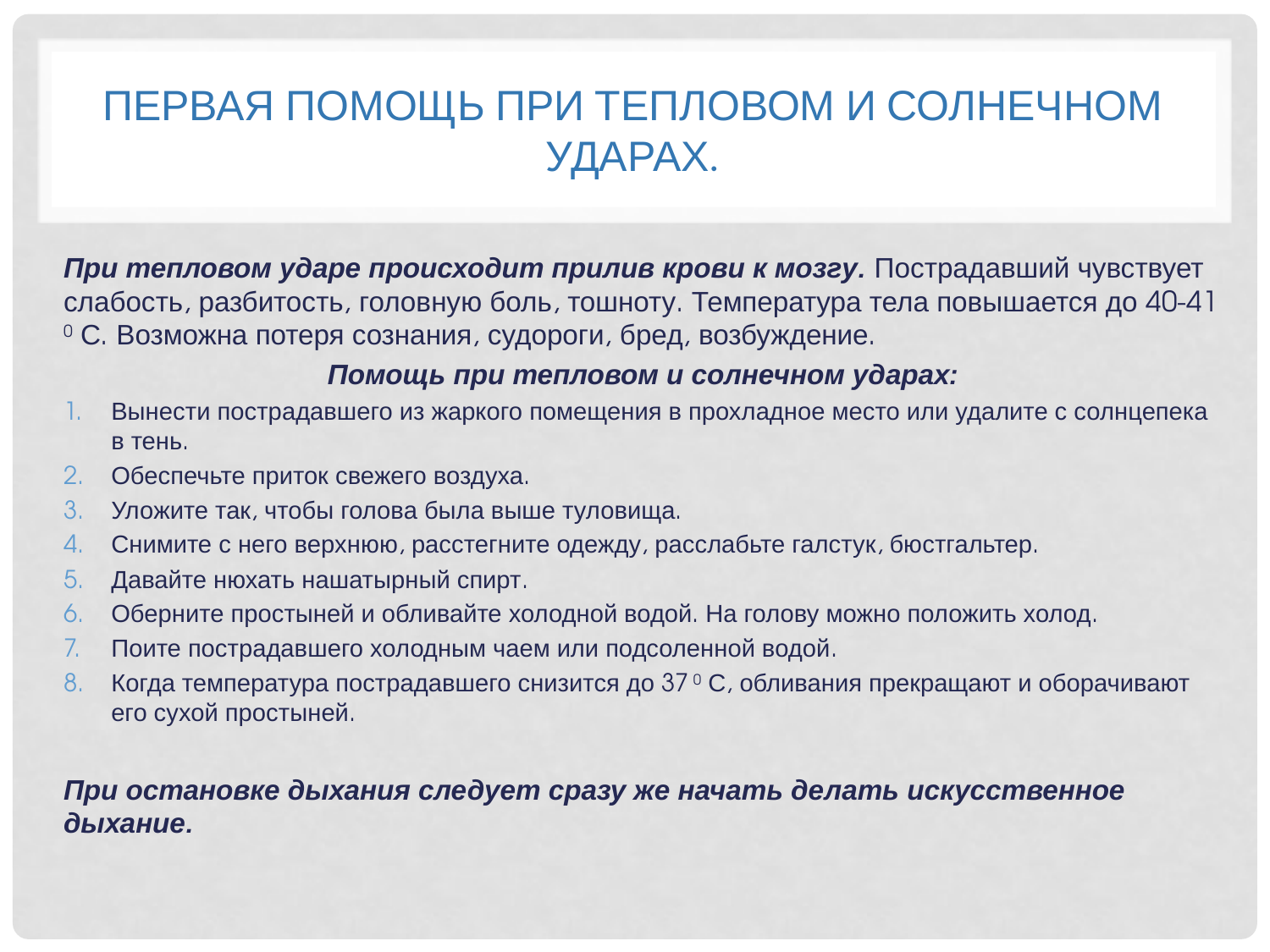

# Первая помощь при тепловом и солнечном ударах.
При тепловом ударе происходит прилив крови к мозгу. Пострадавший чувствует слабость, разбитость, головную боль, тошноту. Температура тела повышается до 40-41 0 С. Возможна потеря сознания, судороги, бред, возбуждение.
Помощь при тепловом и солнечном ударах:
Вынести пострадавшего из жаркого помещения в прохладное место или удалите с солнцепека в тень.
Обеспечьте приток свежего воздуха.
Уложите так, чтобы голова была выше туловища.
Снимите с него верхнюю, расстегните одежду, расслабьте галстук, бюстгальтер.
Давайте нюхать нашатырный спирт.
Оберните простыней и обливайте холодной водой. На голову можно положить холод.
Поите пострадавшего холодным чаем или подсоленной водой.
Когда температура пострадавшего снизится до 37 0 С, обливания прекращают и оборачивают его сухой простыней.

При остановке дыхания следует сразу же начать делать искусственное дыхание.